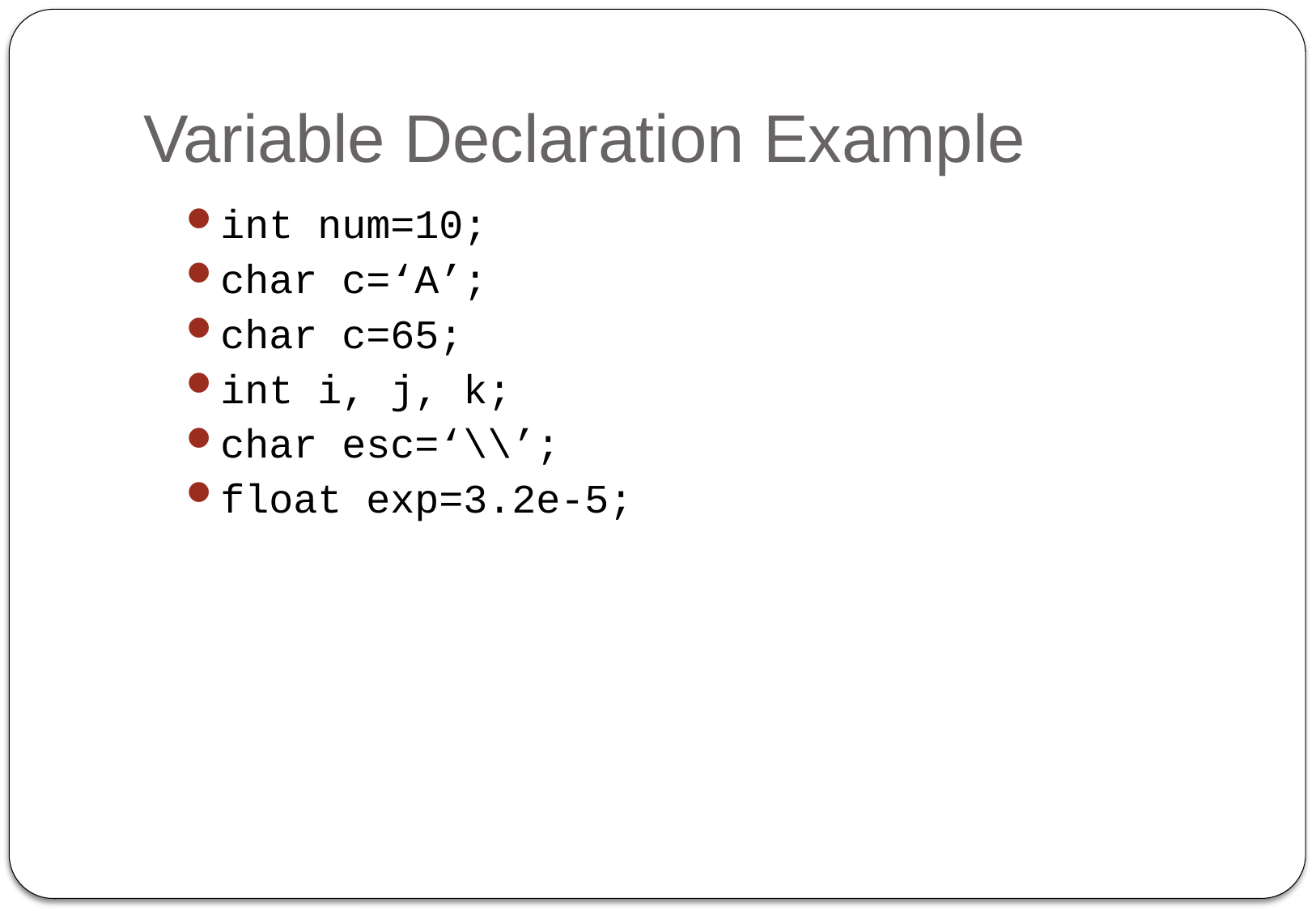

# Variable Declaration Example
int num=10;
char c=‘A’;
char c=65;
int i, j, k;
char esc=‘\\’;
float exp=3.2e-5;